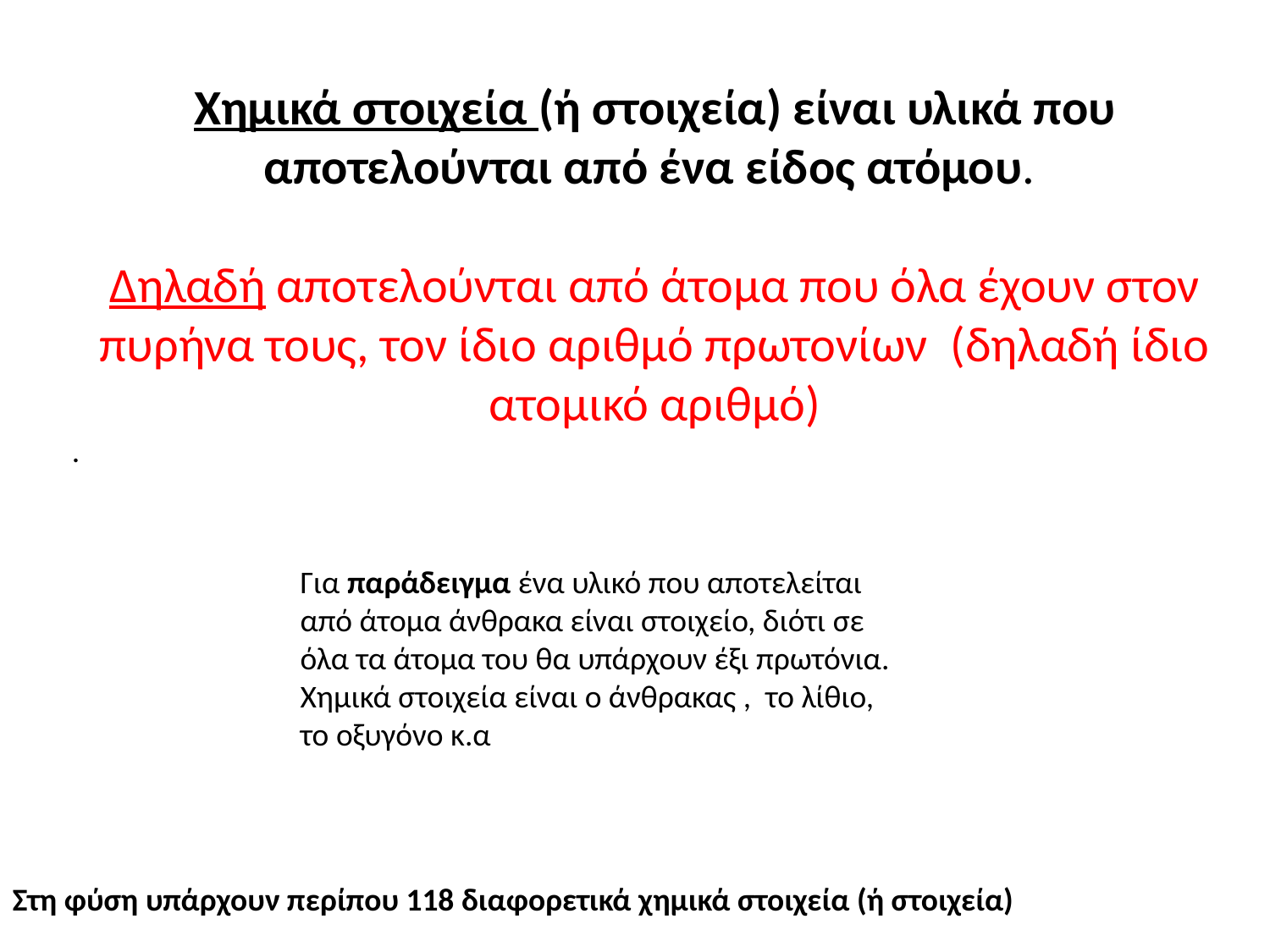

Χημικά στοιχεία (ή στοιχεία) είναι υλικά που αποτελούνται από ένα είδος ατόμου.

Δηλαδή αποτελούνται από άτομα που όλα έχουν στον πυρήνα τους, τον ίδιο αριθμό πρωτονίων  (δηλαδή ίδιο ατομικό αριθμό)
.
Για παράδειγμα ένα υλικό που αποτελείται από άτομα άνθρακα είναι στοιχείο, διότι σε όλα τα άτομα του θα υπάρχουν έξι πρωτόνια.
Χημικά στοιχεία είναι ο άνθρακας ,  το λίθιο,  το οξυγόνο κ.α
Στη φύση υπάρχουν περίπου 118 διαφορετικά χημικά στοιχεία (ή στοιχεία)